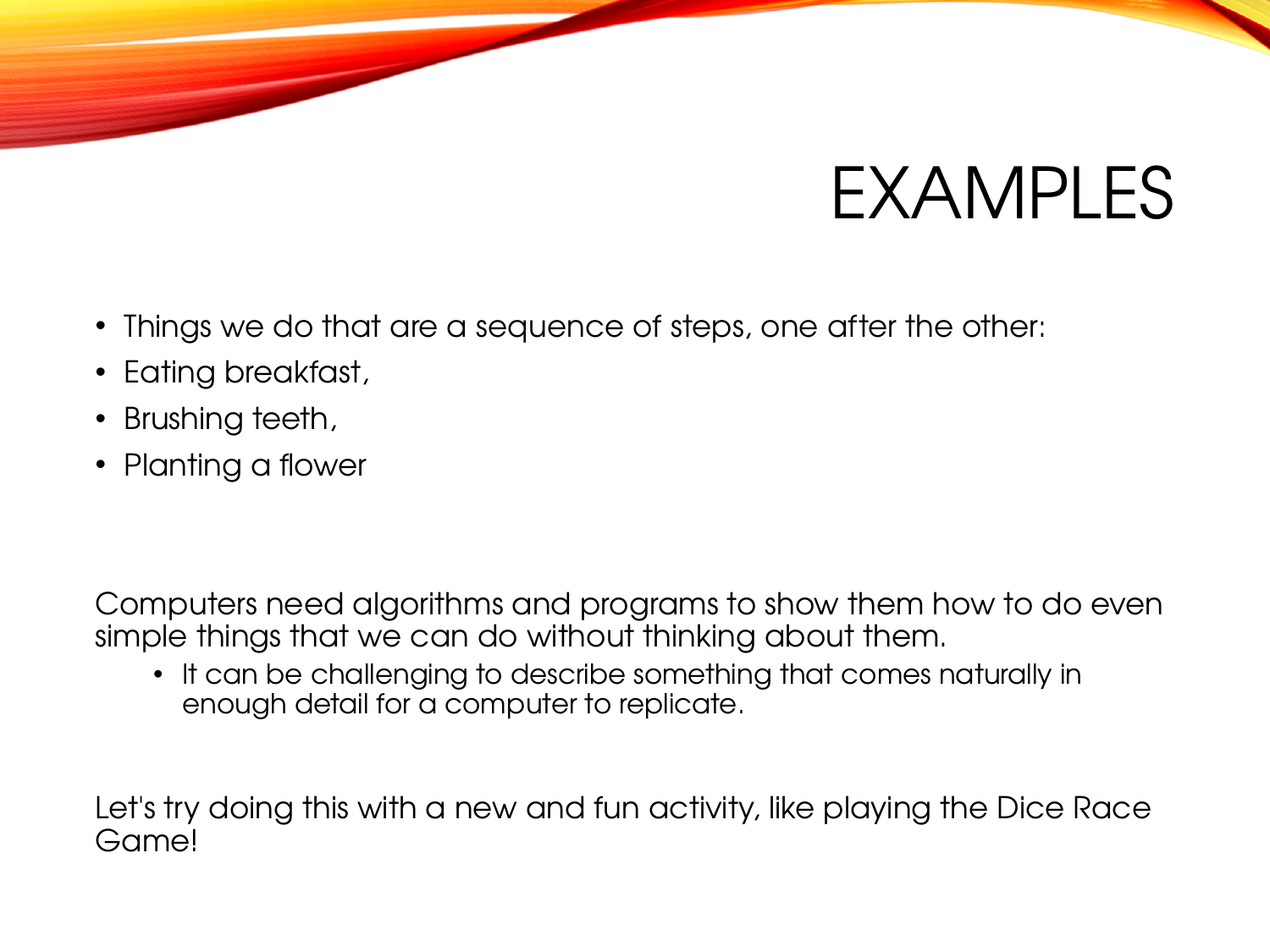

# Examples
Things we do that are a sequence of steps, one after the other:
Eating breakfast,
Brushing teeth,
Planting a flower

Computers need algorithms and programs to show them how to do even simple things that we can do without thinking about them.
It can be challenging to describe something that comes naturally in enough detail for a computer to replicate.
Let's try doing this with a new and fun activity, like playing the Dice Race Game!